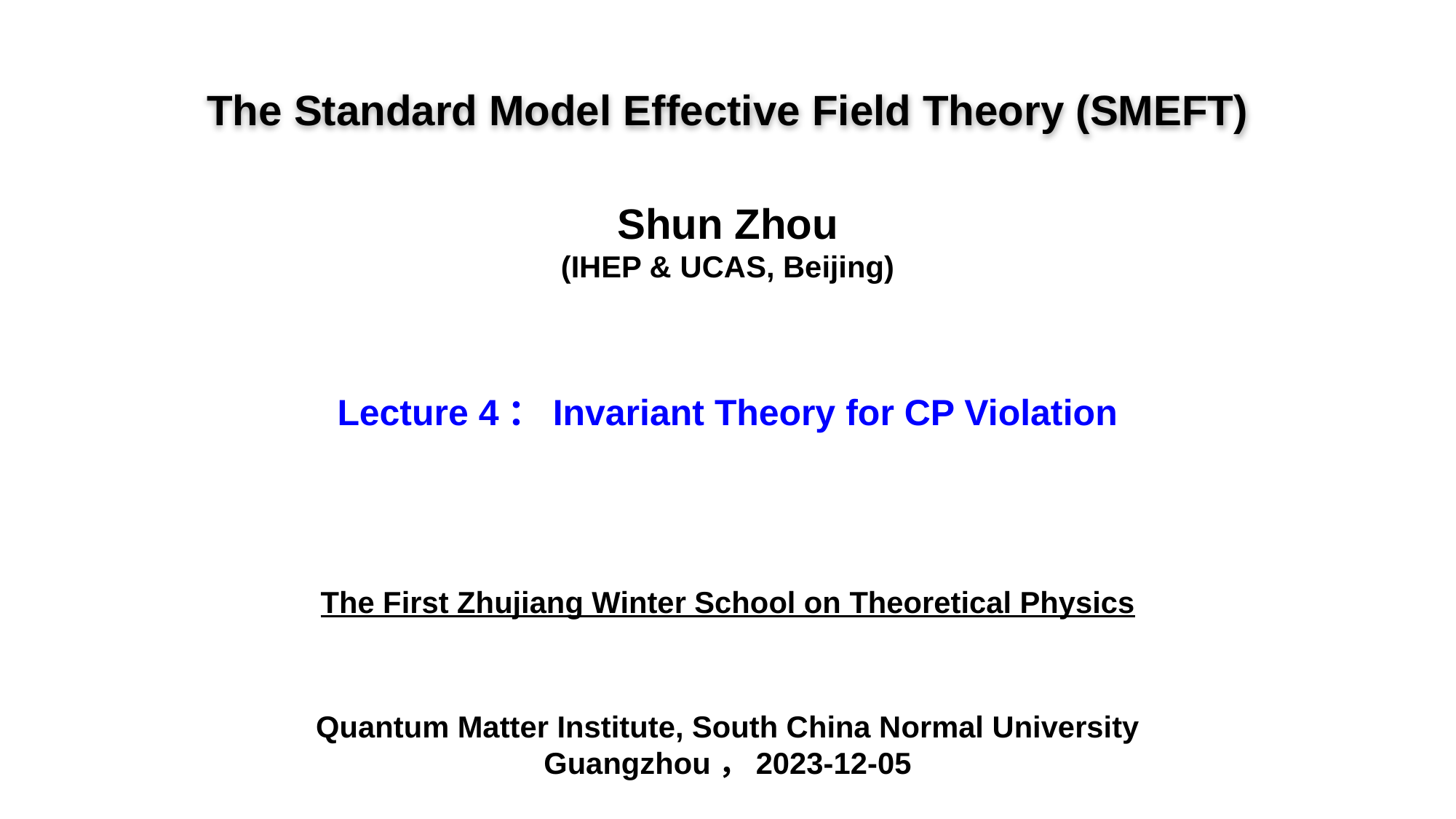

The Standard Model Effective Field Theory (SMEFT)
Shun Zhou
(IHEP & UCAS, Beijing)
Lecture 4：Invariant Theory for CP Violation
The First Zhujiang Winter School on Theoretical Physics
Quantum Matter Institute, South China Normal University
Guangzhou，2023-12-05